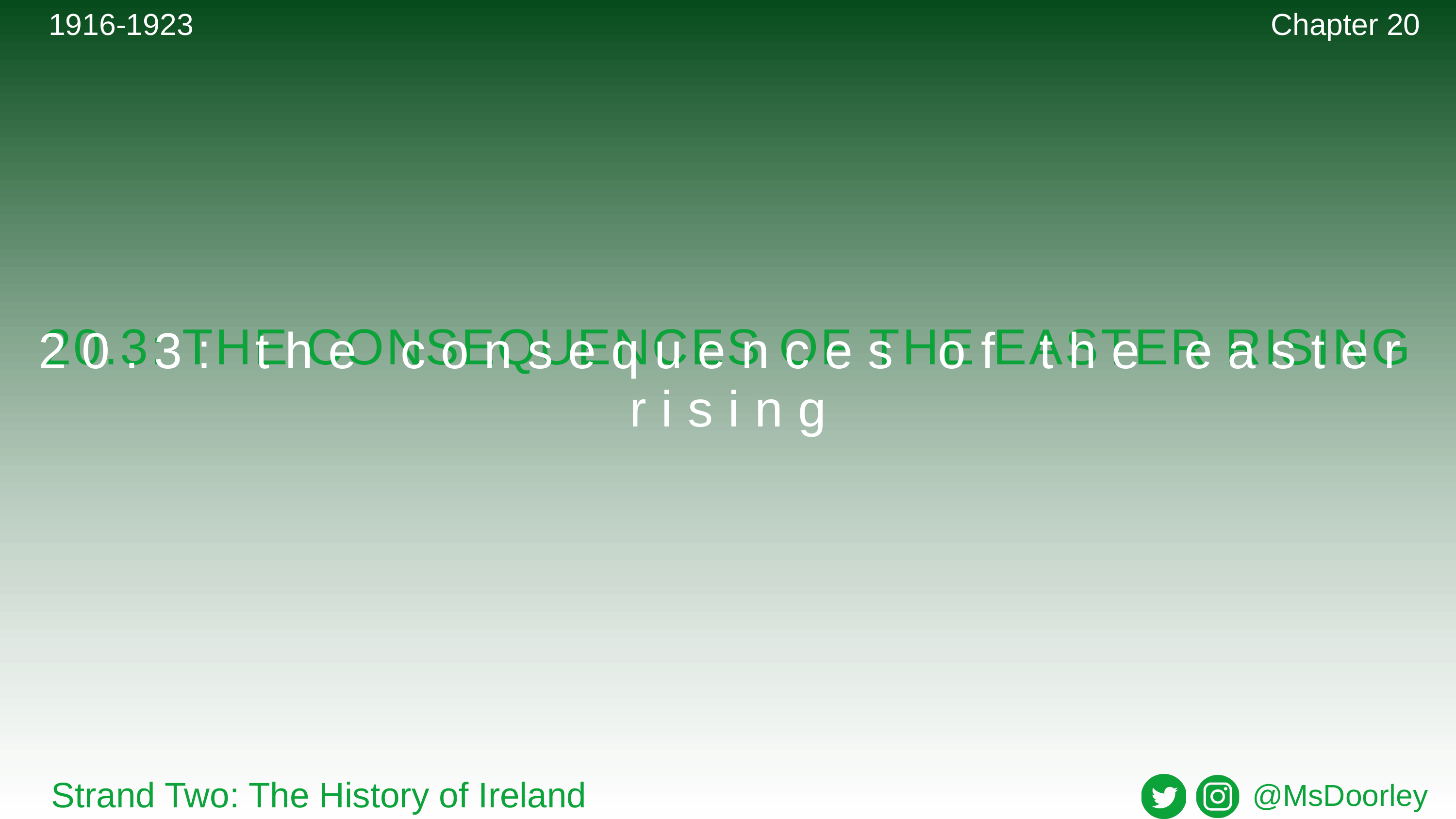

1916-1923
Chapter 20
20.3: THE CONSEQUENCES OF THE EASTER RISING
20.3: the consequences of the easter rising
Strand Two: The History of Ireland

@MsDoorley